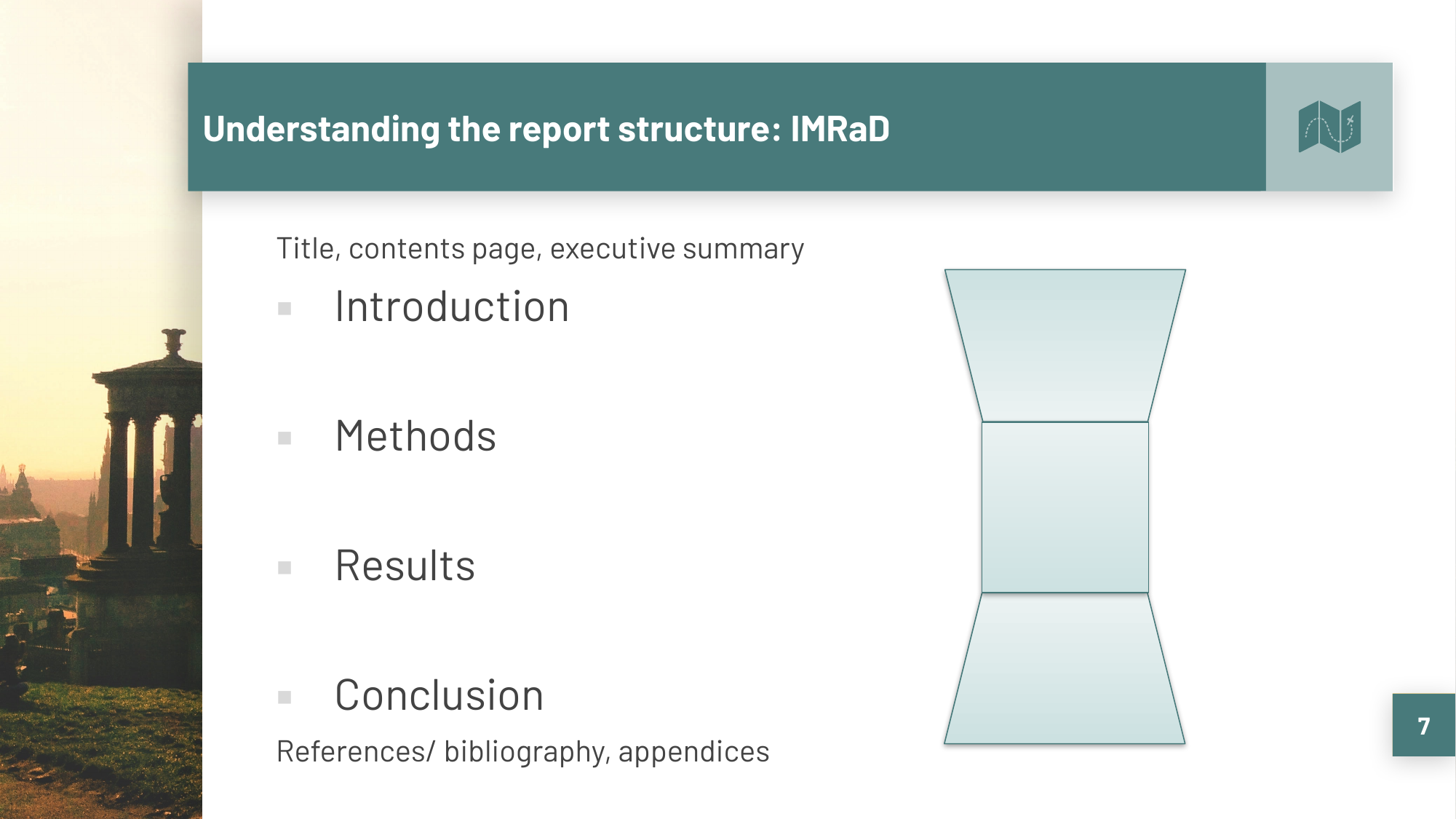

# Understanding the report structure: IMRaD

Title, contents page, executive summary
Introduction

Methods

Results

Conclusion
References/ bibliography, appendices

7